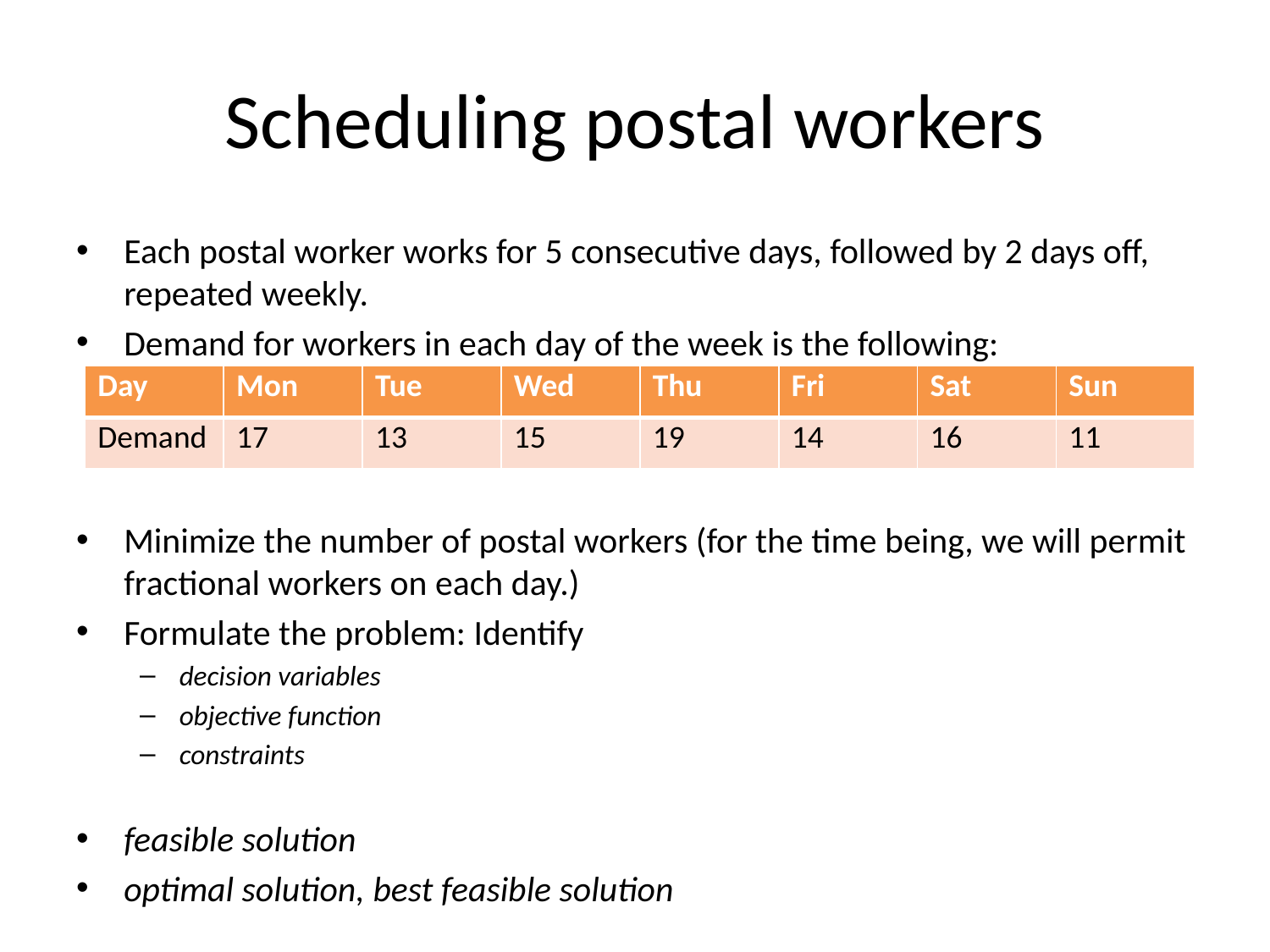

# Scheduling postal workers
Each postal worker works for 5 consecutive days, followed by 2 days off, repeated weekly.
Demand for workers in each day of the week is the following:

Minimize the number of postal workers (for the time being, we will permit fractional workers on each day.)
Formulate the problem: Identify
decision variables
objective function
constraints

feasible solution
optimal solution, best feasible solution

| Day | Mon | Tue | Wed | Thu | Fri | Sat | Sun |
| --- | --- | --- | --- | --- | --- | --- | --- |
| Demand | 17 | 13 | 15 | 19 | 14 | 16 | 11 |